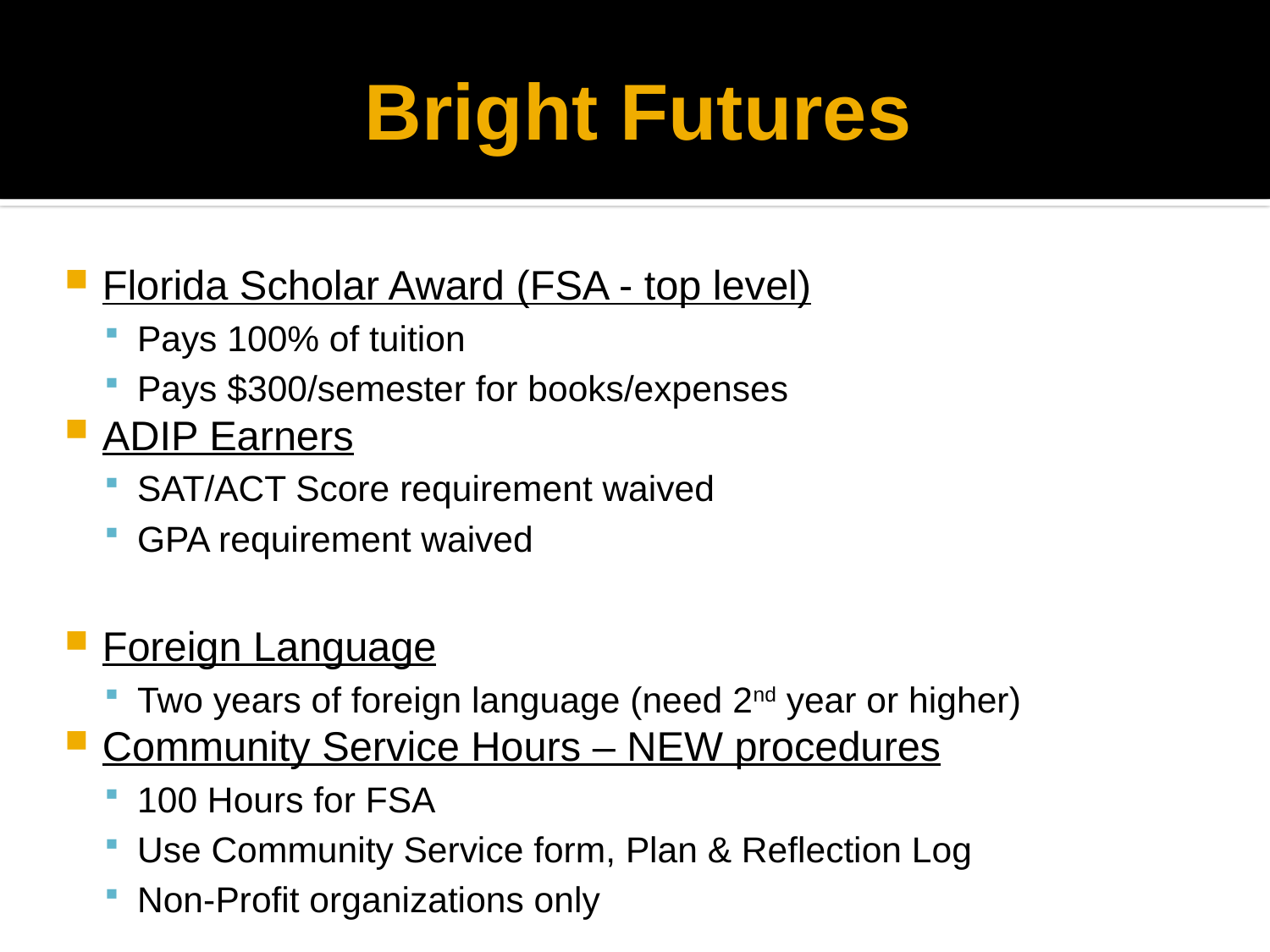

# Bright Futures
Florida Scholar Award (FSA - top level)
Pays 100% of tuition
Pays $300/semester for books/expenses
ADIP Earners
SAT/ACT Score requirement waived
GPA requirement waived

Foreign Language
Two years of foreign language (need 2nd year or higher)
Community Service Hours – NEW procedures
100 Hours for FSA
Use Community Service form, Plan & Reflection Log
Non-Profit organizations only